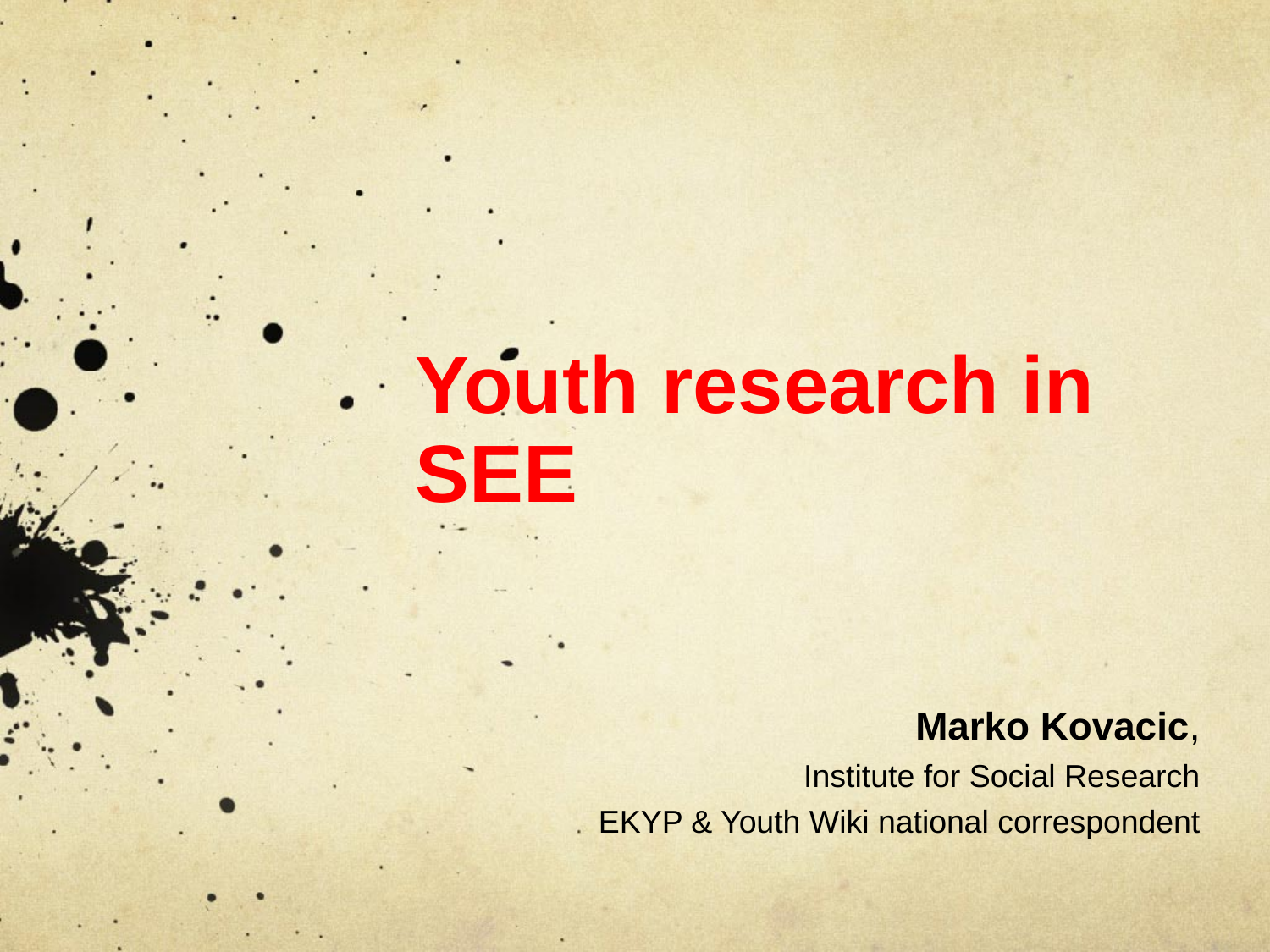

# Youth research in SEE
Marko Kovacic,
Institute for Social Research
EKYP & Youth Wiki national correspondent